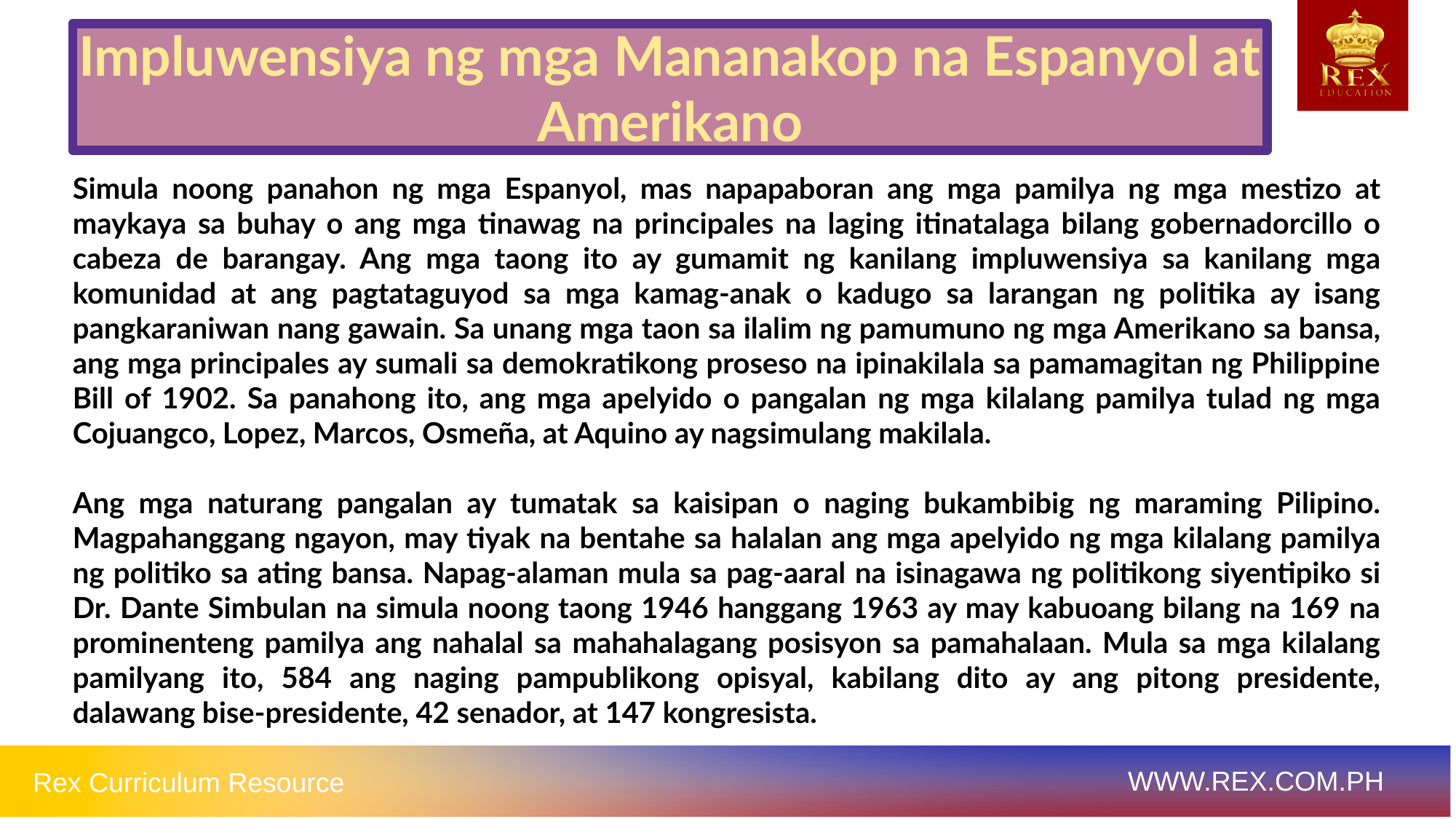

Impluwensiya ng mga Mananakop na Espanyol at Amerikano
# Simula noong panahon ng mga Espanyol, mas napapaboran ang mga pamilya ng mga mestizo at maykaya sa buhay o ang mga tinawag na principales na laging itinatalaga bilang gobernadorcillo o cabeza de barangay. Ang mga taong ito ay gumamit ng kanilang impluwensiya sa kanilang mga komunidad at ang pagtataguyod sa mga kamag-anak o kadugo sa larangan ng politika ay isang pangkaraniwan nang gawain. Sa unang mga taon sa ilalim ng pamumuno ng mga Amerikano sa bansa, ang mga principales ay sumali sa demokratikong proseso na ipinakilala sa pamamagitan ng Philippine Bill of 1902. Sa panahong ito, ang mga apelyido o pangalan ng mga kilalang pamilya tulad ng mga Cojuangco, Lopez, Marcos, Osmeña, at Aquino ay nagsimulang makilala.

Ang mga naturang pangalan ay tumatak sa kaisipan o naging bukambibig ng maraming Pilipino. Magpahanggang ngayon, may tiyak na bentahe sa halalan ang mga apelyido ng mga kilalang pamilya ng politiko sa ating bansa. Napag-alaman mula sa pag-aaral na isinagawa ng politikong siyentipiko si Dr. Dante Simbulan na simula noong taong 1946 hanggang 1963 ay may kabuoang bilang na 169 na prominenteng pamilya ang nahalal sa mahahalagang posisyon sa pamahalaan. Mula sa mga kilalang pamilyang ito, 584 ang naging pampublikong opisyal, kabilang dito ay ang pitong presidente, dalawang bise-presidente, 42 senador, at 147 kongresista.